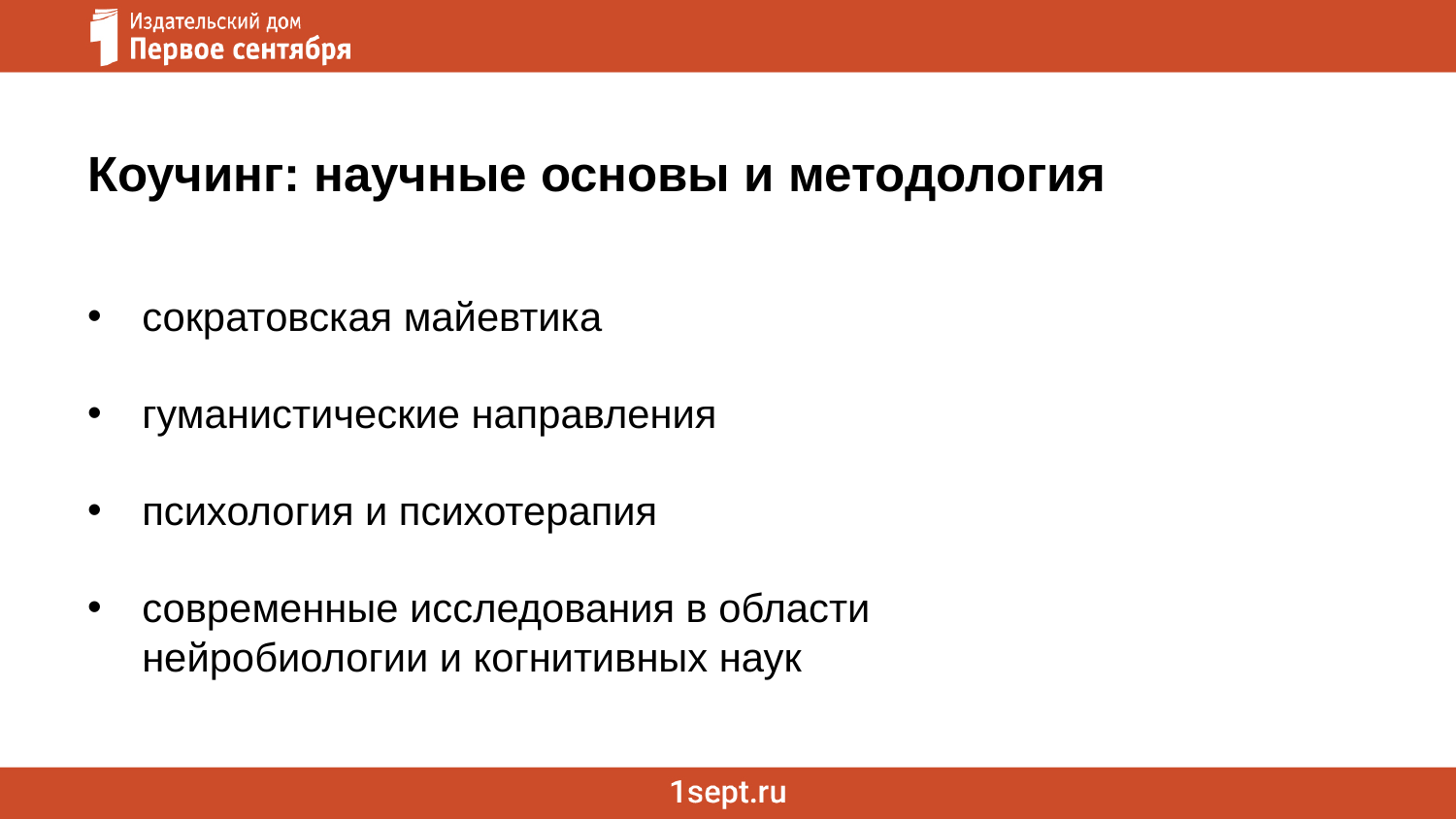

# Коучинг: научные основы и методология
сократовская майевтика

гуманистические направления

психология и психотерапия

современные исследования в области нейробиологии и когнитивных наук